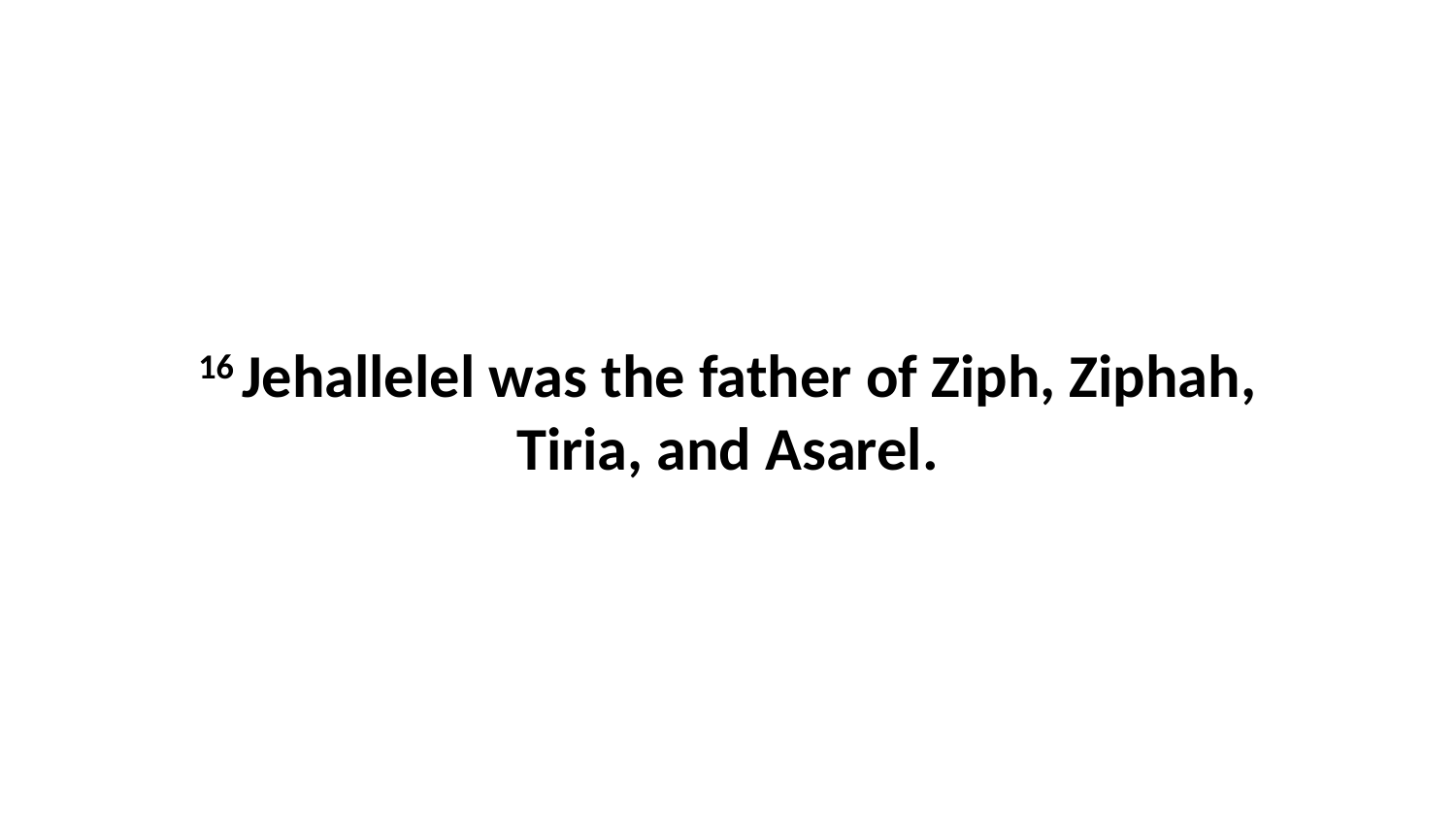

16 Jehallelel was the father of Ziph, Ziphah, Tiria, and Asarel.